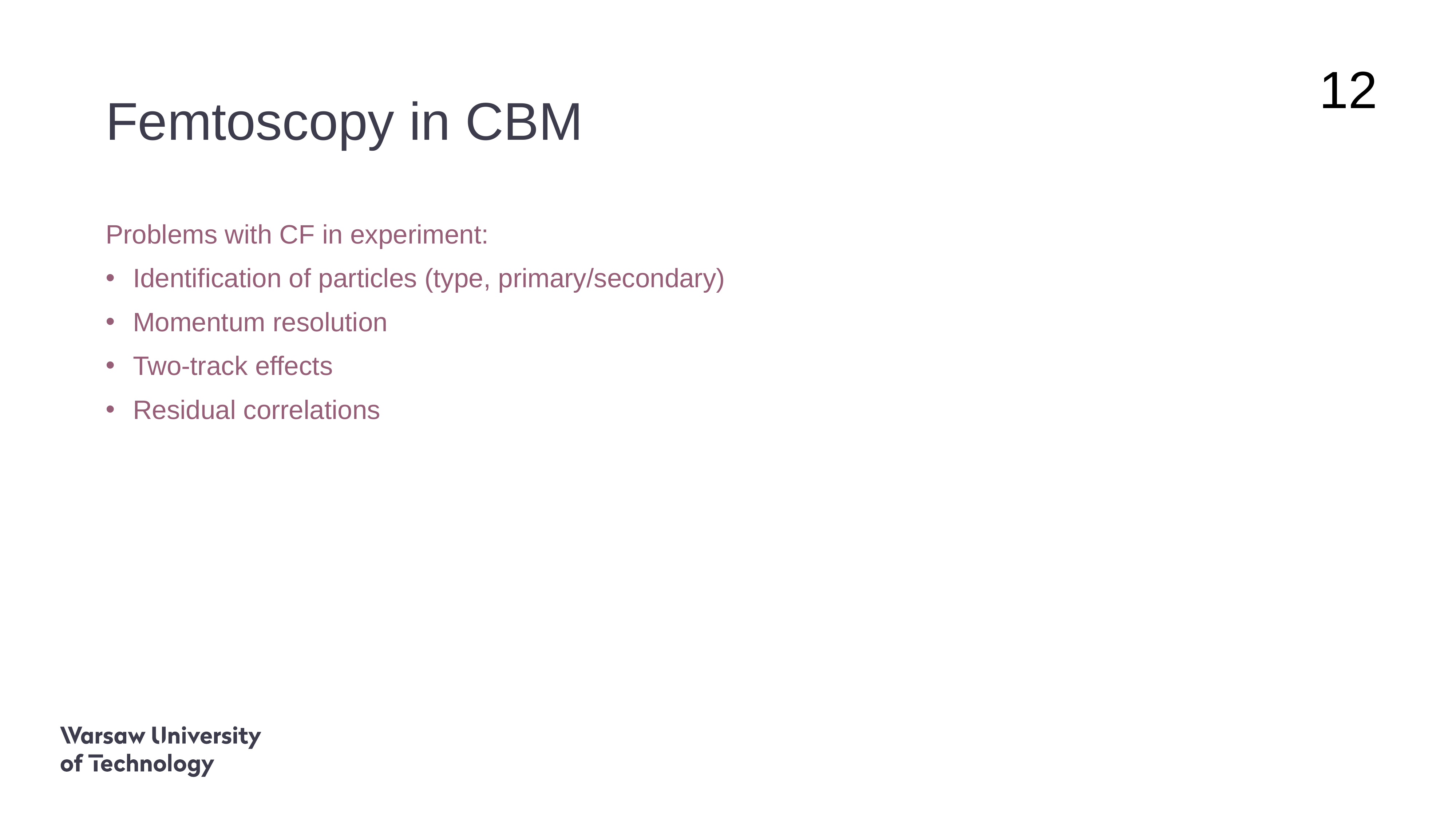

# Femtoscopy in CBM
12
Problems with CF in experiment:
Identification of particles (type, primary/secondary)
Momentum resolution
Two-track effects
Residual correlations